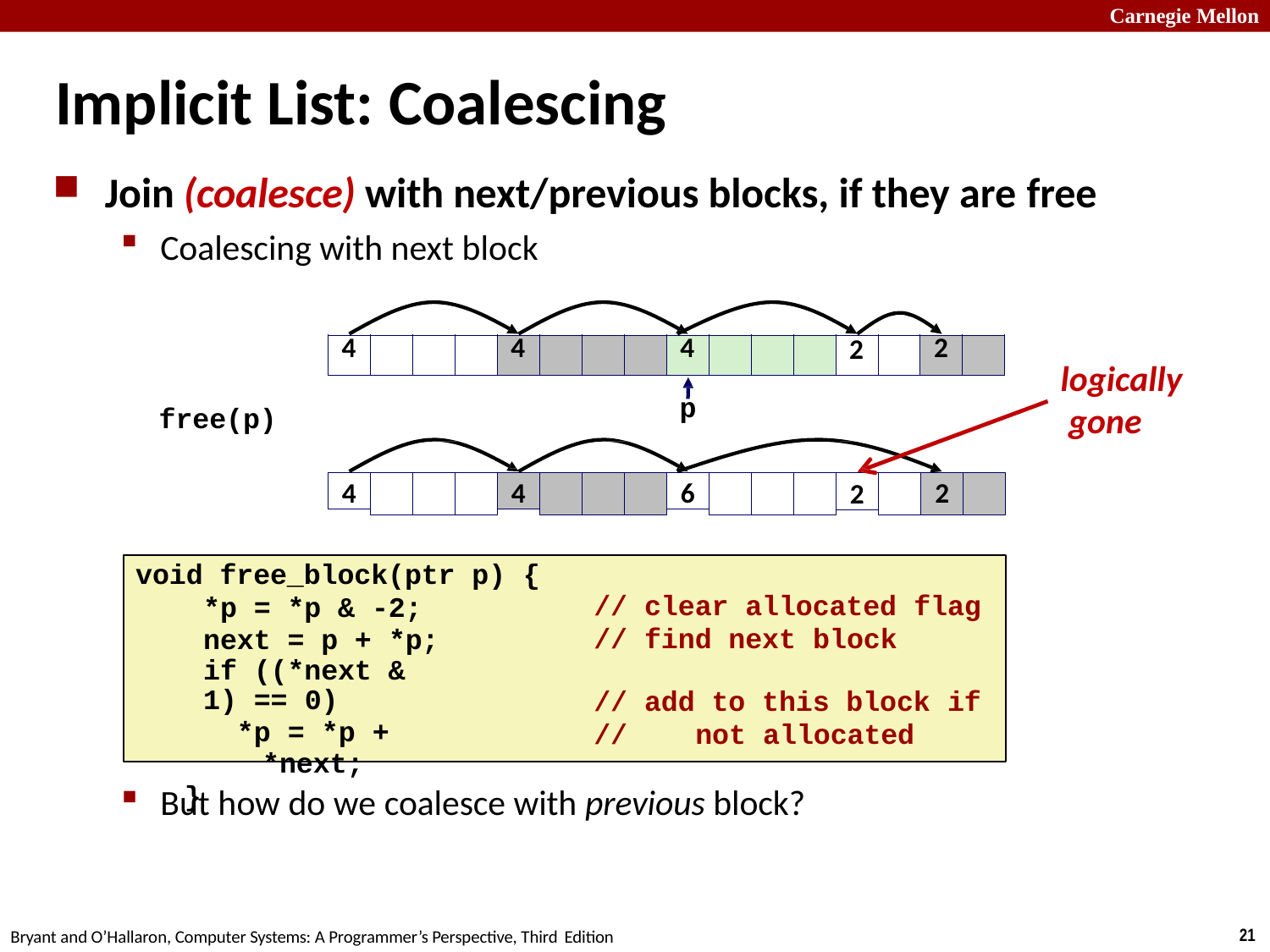

Carnegie Mellon
# Implicit List: Coalescing
Join (coalesce) with next/previous blocks, if they are free
Coalescing with next block

| 4 |  |  |  | 4 |  |  |  | 4 |  |  |  | 2 |  | 2 |  |
| --- | --- | --- | --- | --- | --- | --- | --- | --- | --- | --- | --- | --- | --- | --- | --- |
logically  gone

p
free(p)

4

4

6

2

2

void free_block(ptr p) {
*p = *p & -2;  next = p + *p;
if ((*next & 1) == 0)
*p = *p + *next;
}
// clear allocated flag
// find next block
// add to this block if
//	not allocated
But how do we coalesce with previous block?
21
Bryant and O’Hallaron, Computer Systems: A Programmer’s Perspective, Third Edition